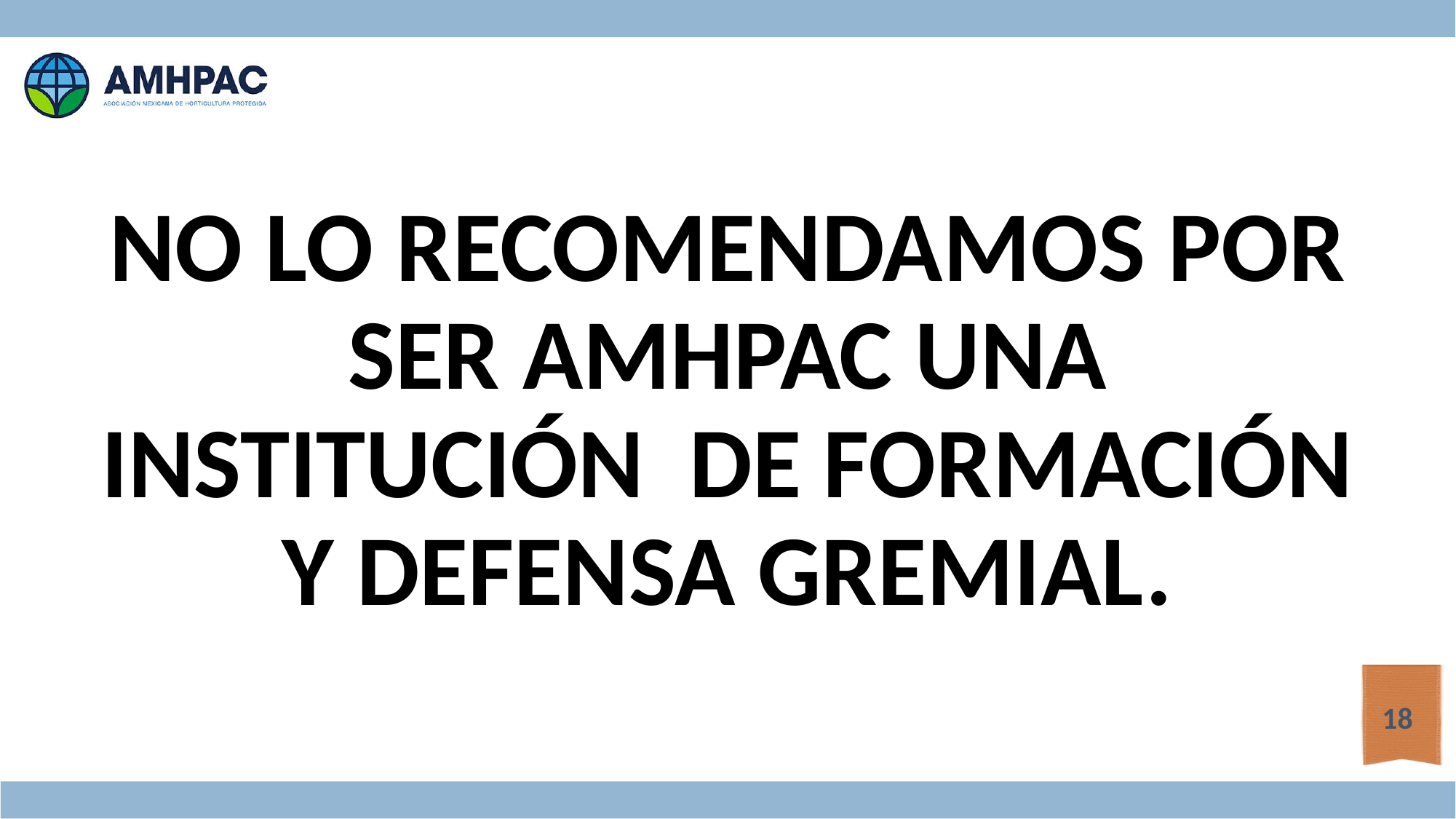

NO LO RECOMENDAMOS POR SER AMHPAC UNA INSTITUCIÓN  DE FORMACIÓN Y DEFENSA GREMIAL.
18